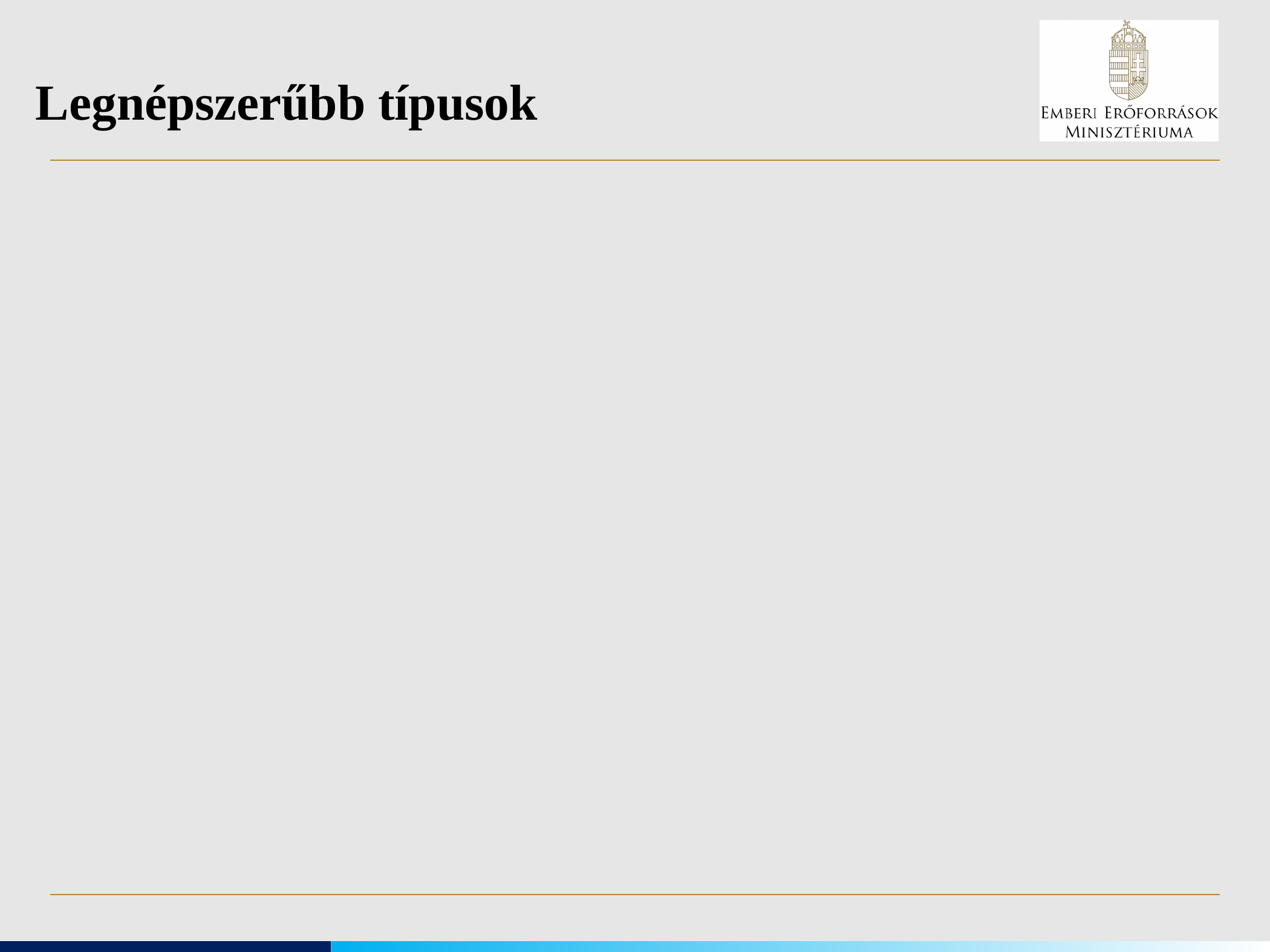

# Legnépszerűbb típusok

### Chart: Szerződéskötéssel érintett főbb gépkocsi típusok megoszlása, %

| Category |
|---|